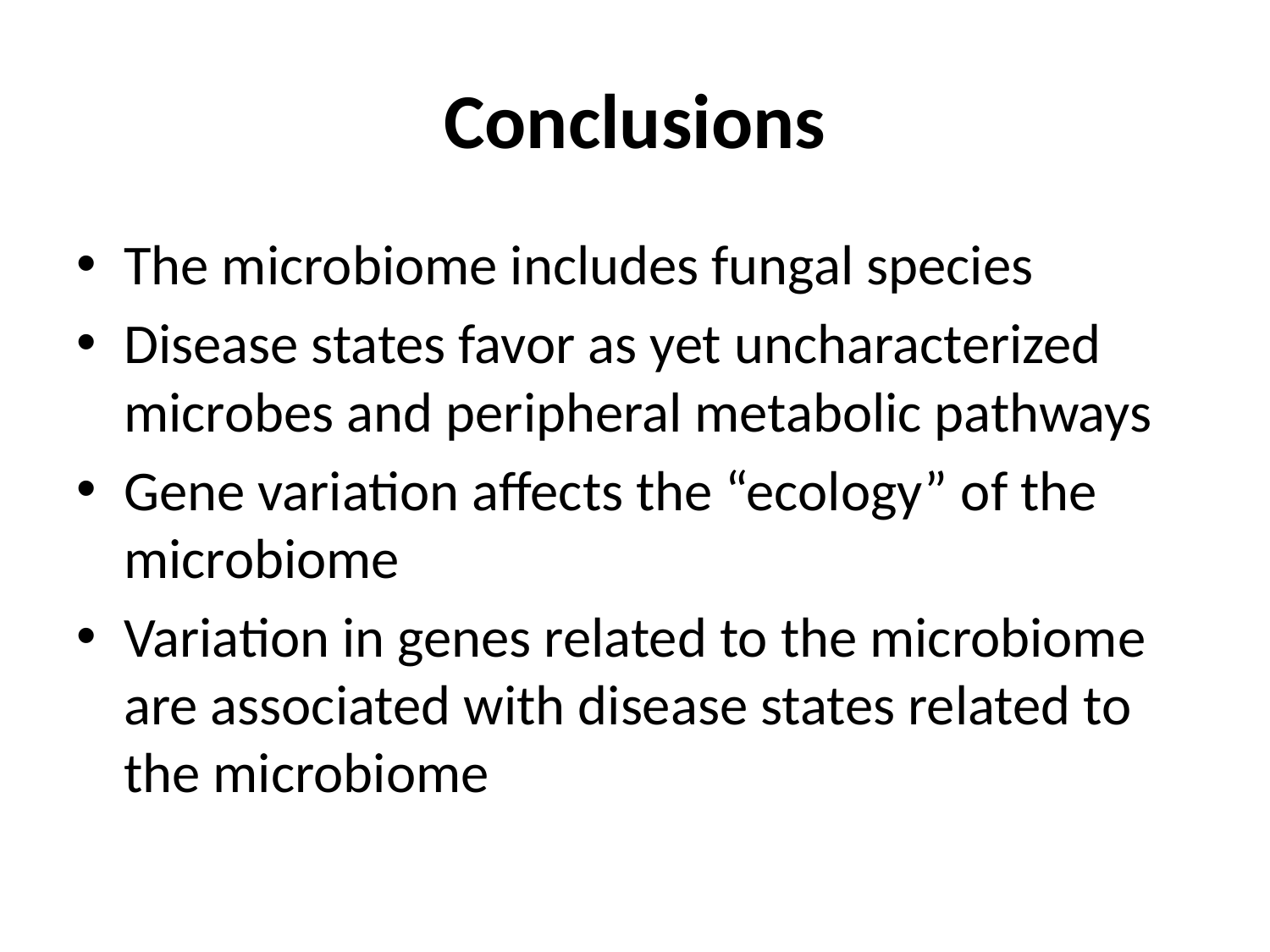

# Conclusions
The microbiome includes fungal species
Disease states favor as yet uncharacterized microbes and peripheral metabolic pathways
Gene variation affects the “ecology” of the microbiome
Variation in genes related to the microbiome are associated with disease states related to the microbiome